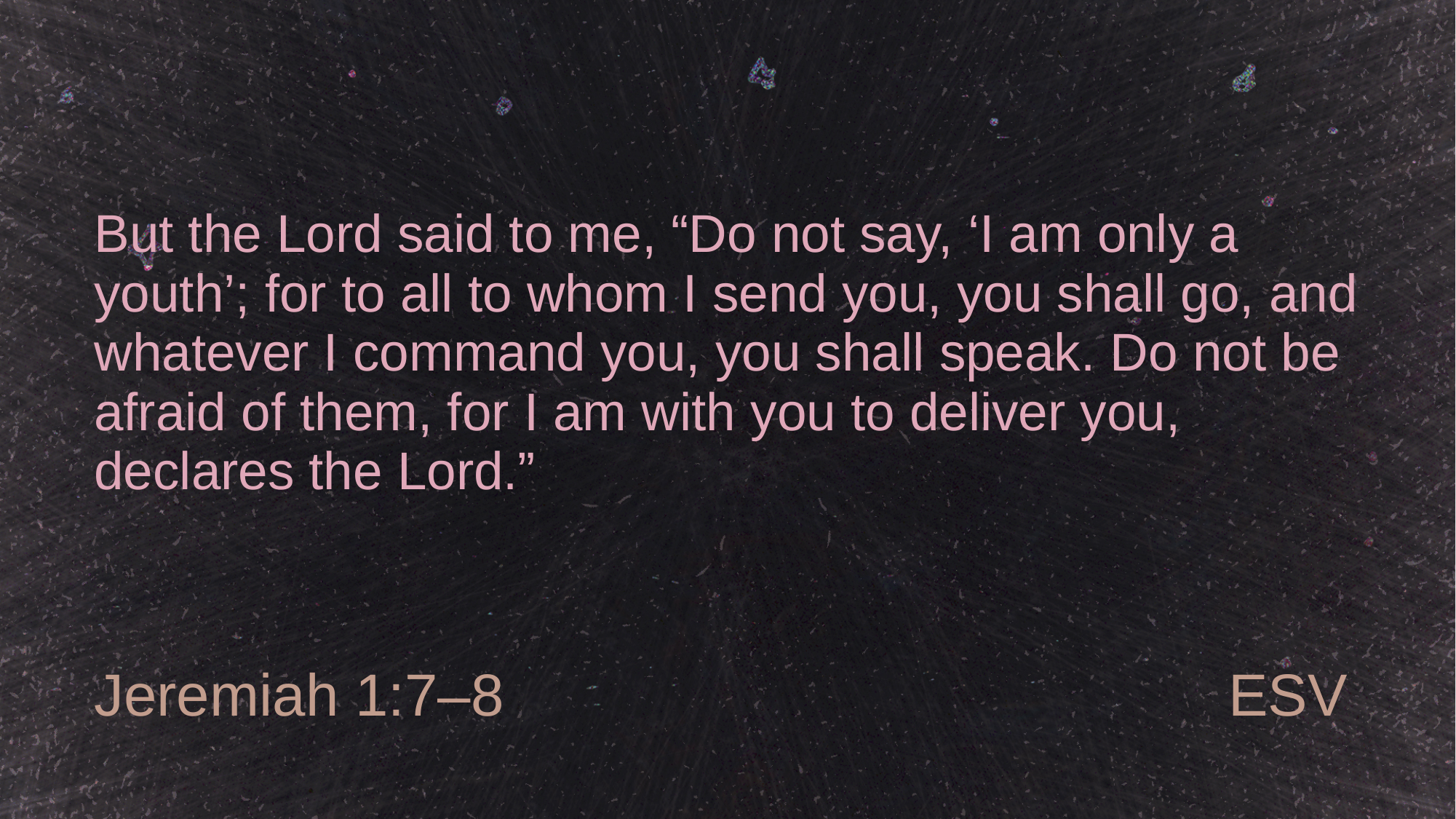

# But the Lord said to me, “Do not say, ‘I am only a youth’; for to all to whom I send you, you shall go, and whatever I command you, you shall speak. Do not be afraid of them, for I am with you to deliver you, declares the Lord.”
Jeremiah 1:7–8
ESV